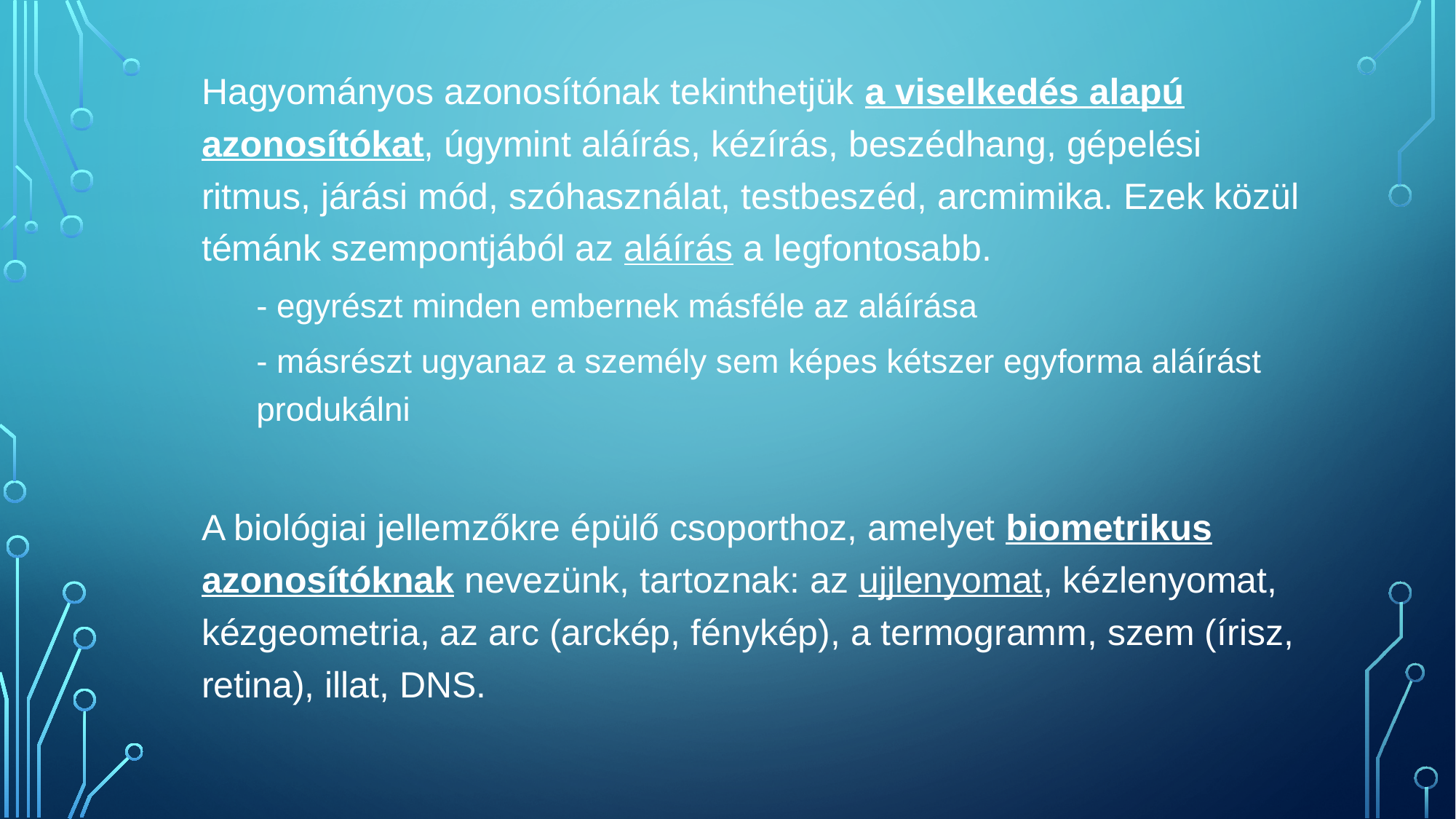

Hagyományos azonosítónak tekinthetjük a viselkedés alapú azonosítókat, úgymint aláírás, kézírás, beszédhang, gépelési ritmus, járási mód, szóhasználat, testbeszéd, arcmimika. Ezek közül témánk szempontjából az aláírás a legfontosabb.
- egyrészt minden embernek másféle az aláírása
- másrészt ugyanaz a személy sem képes kétszer egyforma aláírást produkálni

A biológiai jellemzőkre épülő csoporthoz, amelyet biometrikus azonosítóknak nevezünk, tartoznak: az ujjlenyomat, kézlenyomat, kézgeometria, az arc (arckép, fénykép), a termogramm, szem (írisz, retina), illat, DNS.